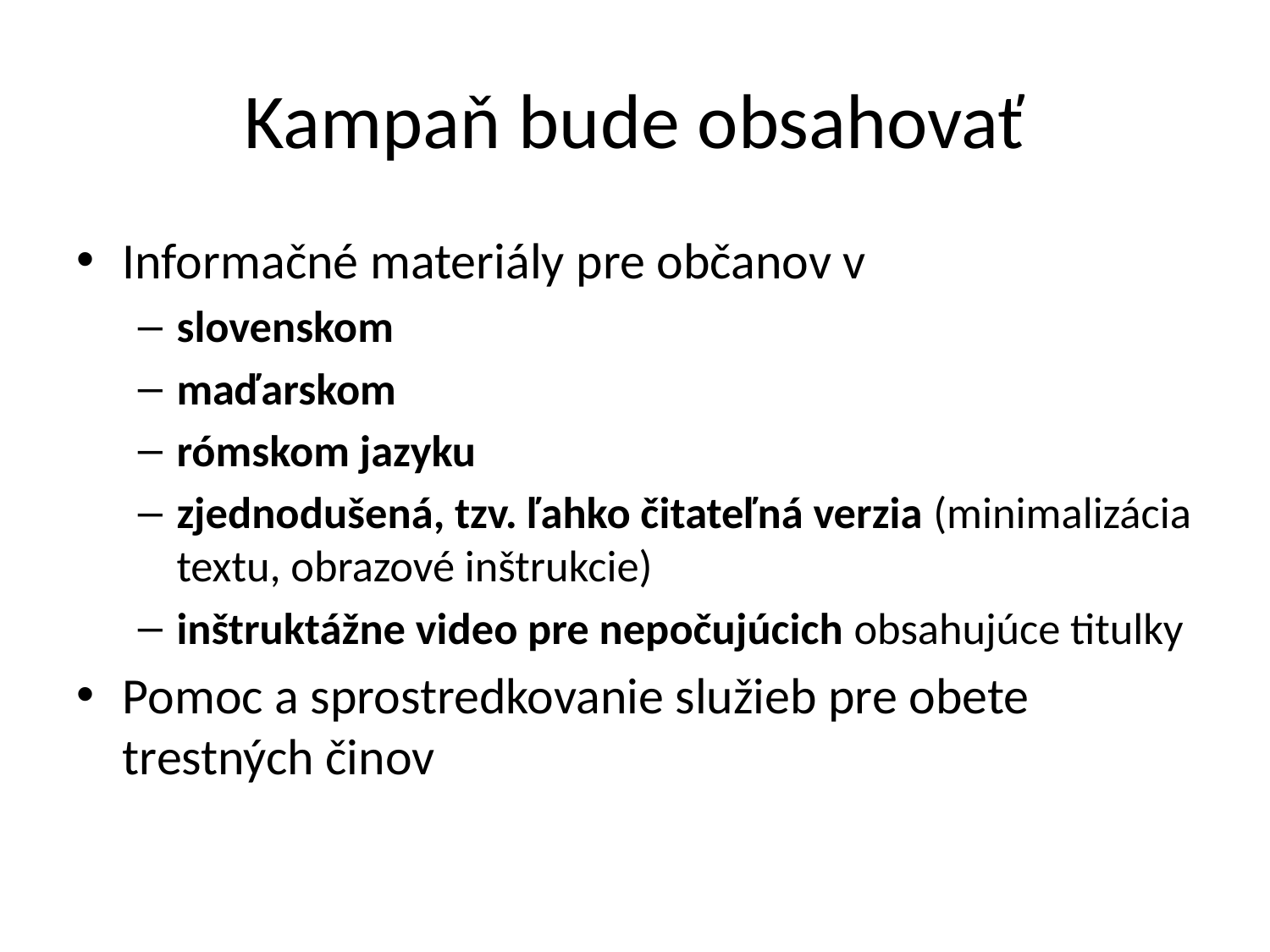

# Kampaň bude obsahovať
Informačné materiály pre občanov v
slovenskom
maďarskom
rómskom jazyku
zjednodušená, tzv. ľahko čitateľná verzia (minimalizácia textu, obrazové inštrukcie)
inštruktážne video pre nepočujúcich obsahujúce titulky
Pomoc a sprostredkovanie služieb pre obete trestných činov